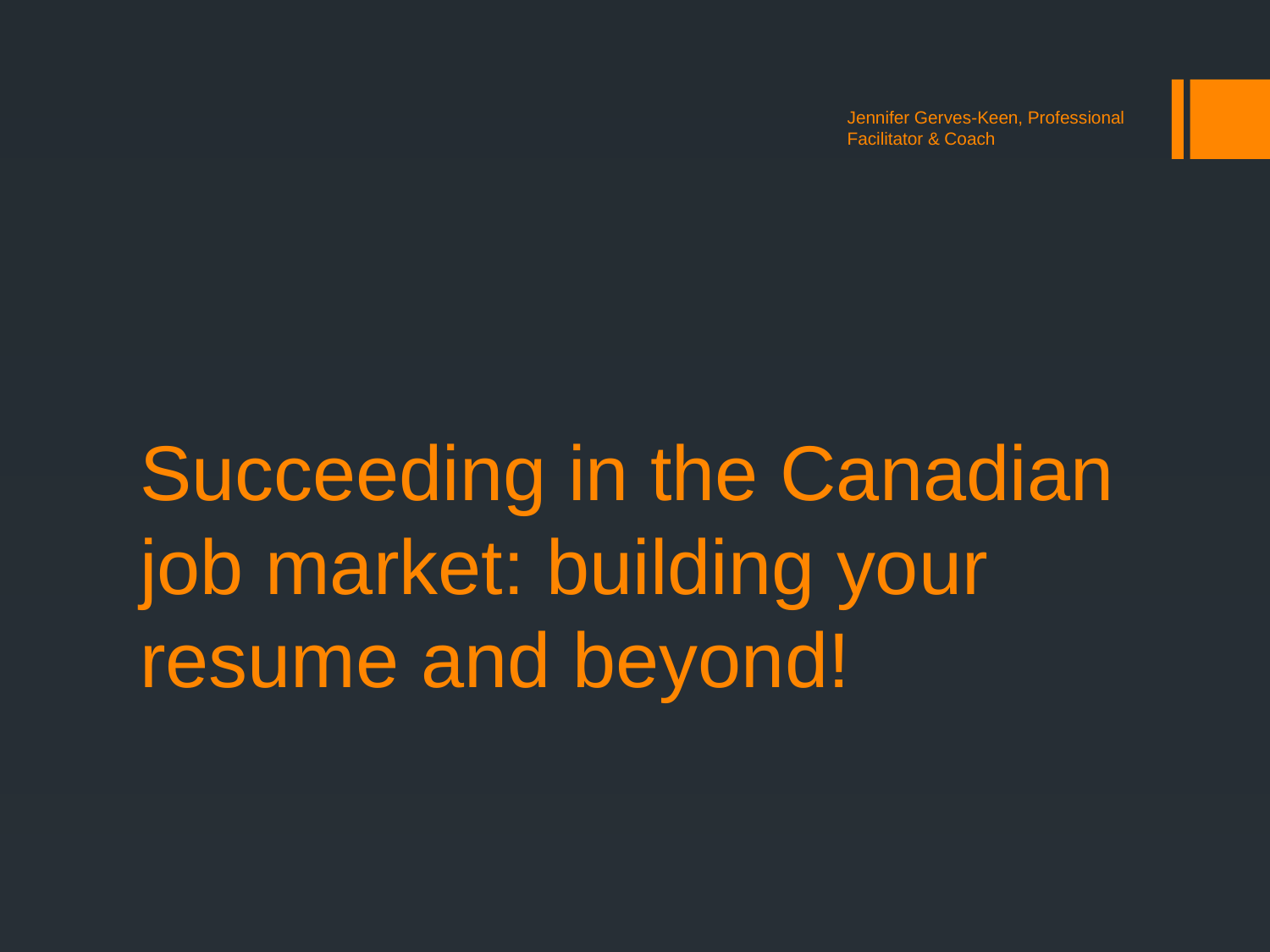

Jennifer Gerves-Keen, Professional Facilitator & Coach
# Succeeding in the Canadian job market: building your resume and beyond!